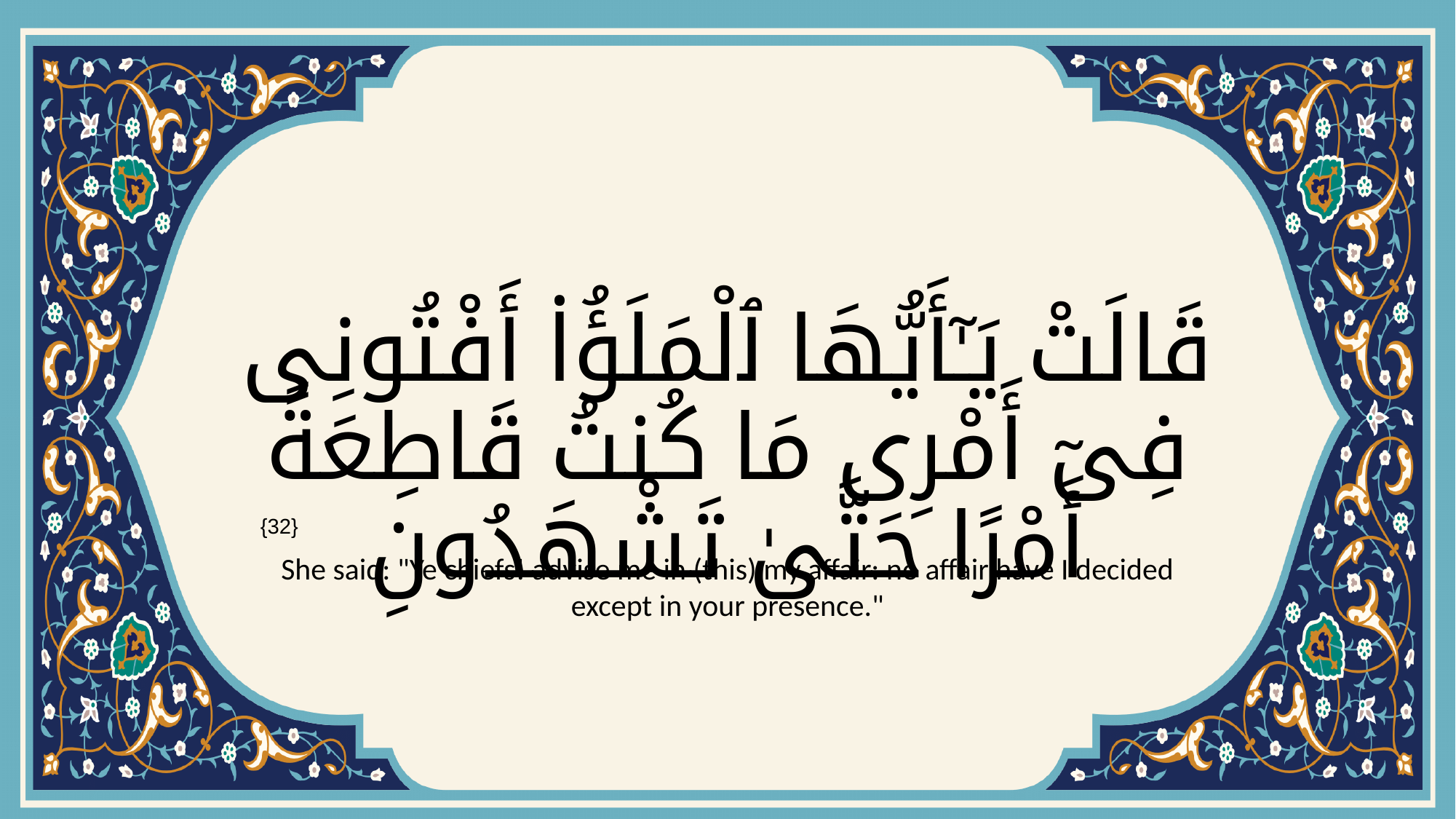

# قَالَتْ يَـٰٓأَيُّهَا ٱلْمَلَؤُا۟ أَفْتُونِى فِىٓ أَمْرِى مَا كُنتُ قَاطِعَةً أَمْرًا حَتَّىٰ تَشْهَدُونِ
{32}
She said: "Ye chiefs! advise me in (this) my affair: no affair have I decided except in your presence."